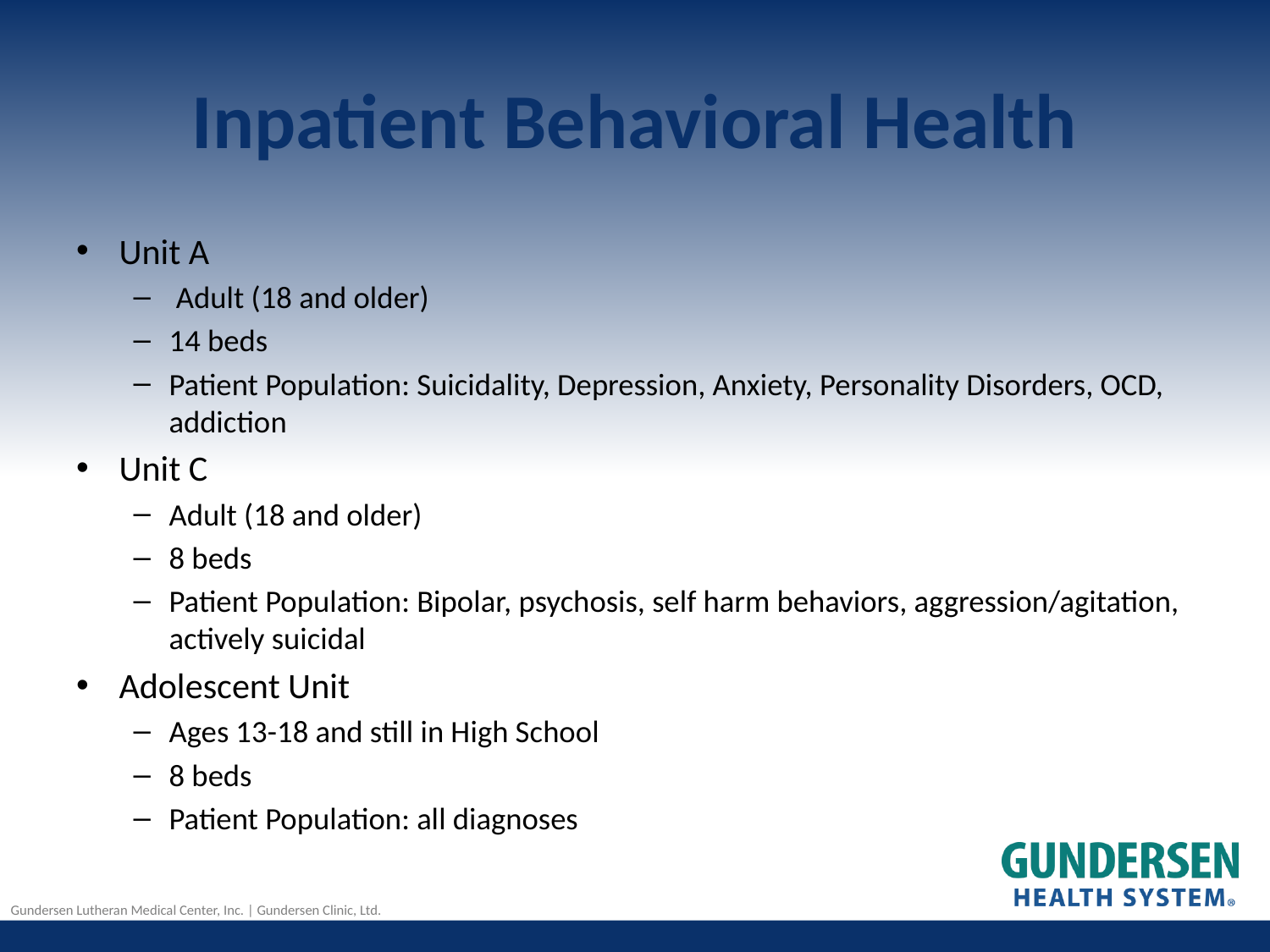

# Inpatient Behavioral Health
Unit A
 Adult (18 and older)
14 beds
Patient Population: Suicidality, Depression, Anxiety, Personality Disorders, OCD, addiction
Unit C
Adult (18 and older)
8 beds
Patient Population: Bipolar, psychosis, self harm behaviors, aggression/agitation, actively suicidal
Adolescent Unit
Ages 13-18 and still in High School
8 beds
Patient Population: all diagnoses